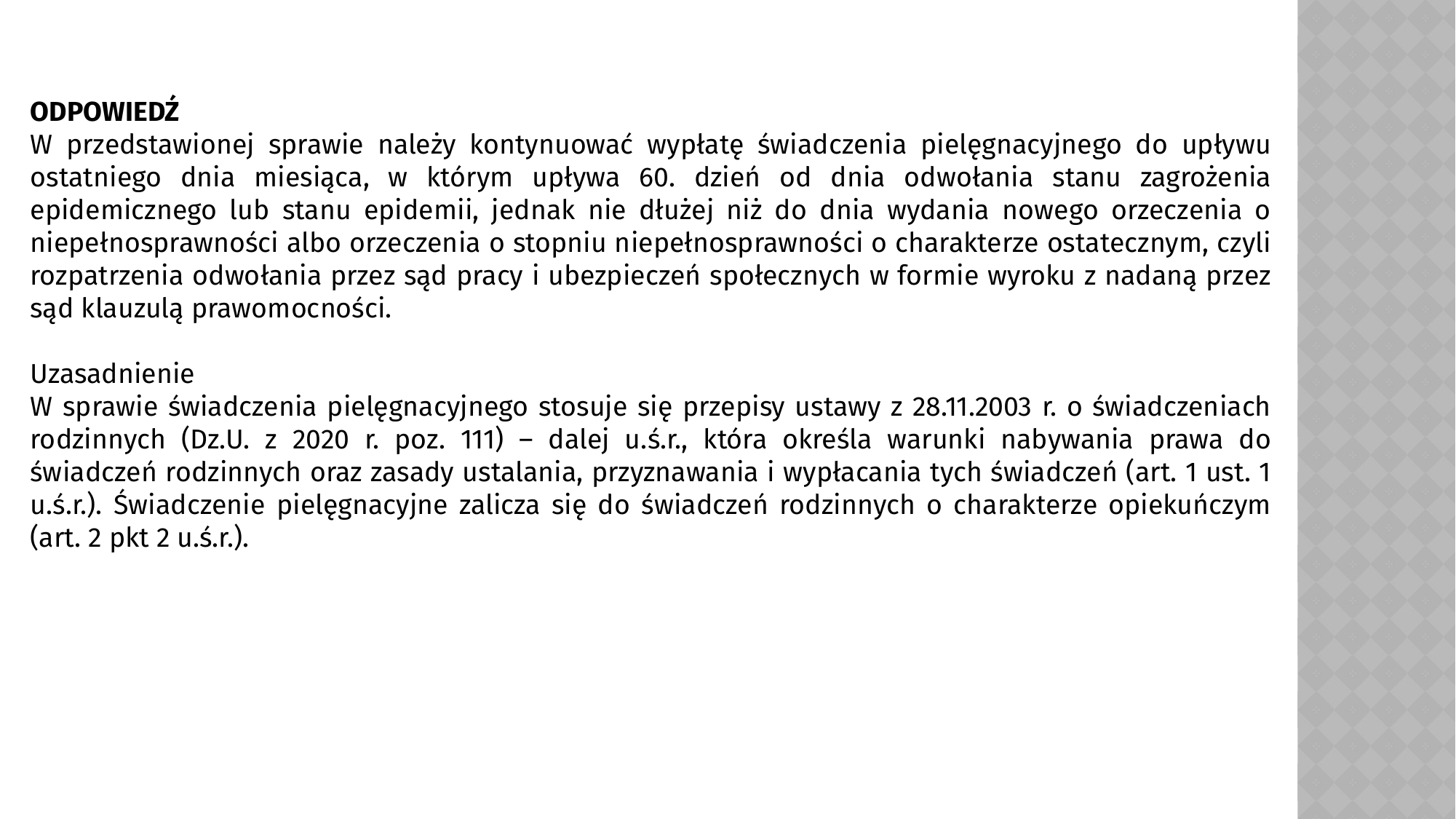

ODPOWIEDŹ
W przedstawionej sprawie należy kontynuować wypłatę świadczenia pielęgnacyjnego do upływu ostatniego dnia miesiąca, w którym upływa 60. dzień od dnia odwołania stanu zagrożenia epidemicznego lub stanu epidemii, jednak nie dłużej niż do dnia wydania nowego orzeczenia o niepełnosprawności albo orzeczenia o stopniu niepełnosprawności o charakterze ostatecznym, czyli rozpatrzenia odwołania przez sąd pracy i ubezpieczeń społecznych w formie wyroku z nadaną przez sąd klauzulą prawomocności.

Uzasadnienie
W sprawie świadczenia pielęgnacyjnego stosuje się przepisy ustawy z 28.11.2003 r. o świadczeniach rodzinnych (Dz.U. z 2020 r. poz. 111) – dalej u.ś.r., która określa warunki nabywania prawa do świadczeń rodzinnych oraz zasady ustalania, przyznawania i wypłacania tych świadczeń (art. 1 ust. 1 u.ś.r.). Świadczenie pielęgnacyjne zalicza się do świadczeń rodzinnych o charakterze opiekuńczym (art. 2 pkt 2 u.ś.r.).